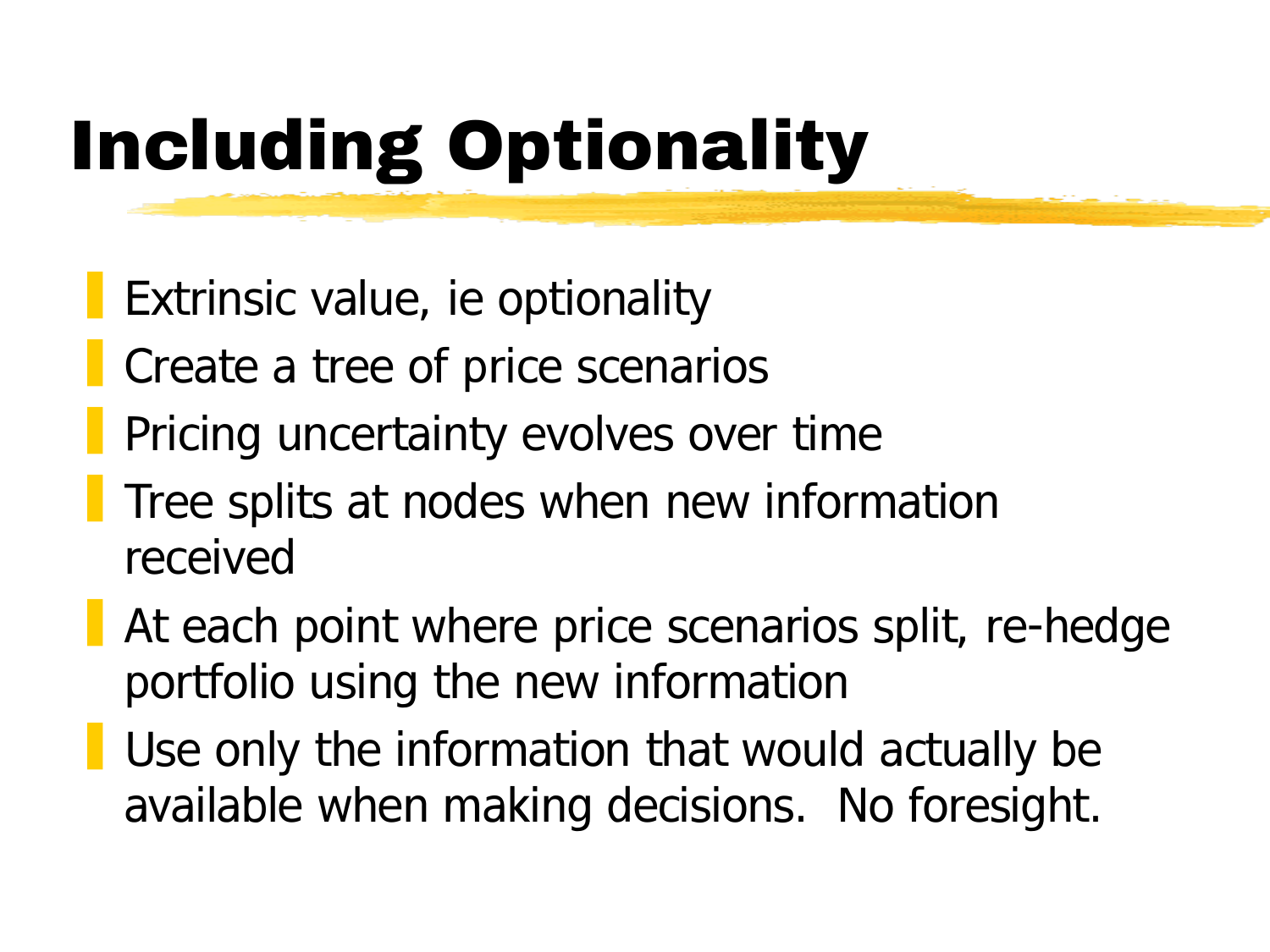

# Including Optionality
Extrinsic value, ie optionality
Create a tree of price scenarios
Pricing uncertainty evolves over time
Tree splits at nodes when new information received
At each point where price scenarios split, re-hedge portfolio using the new information
Use only the information that would actually be available when making decisions.  No foresight.